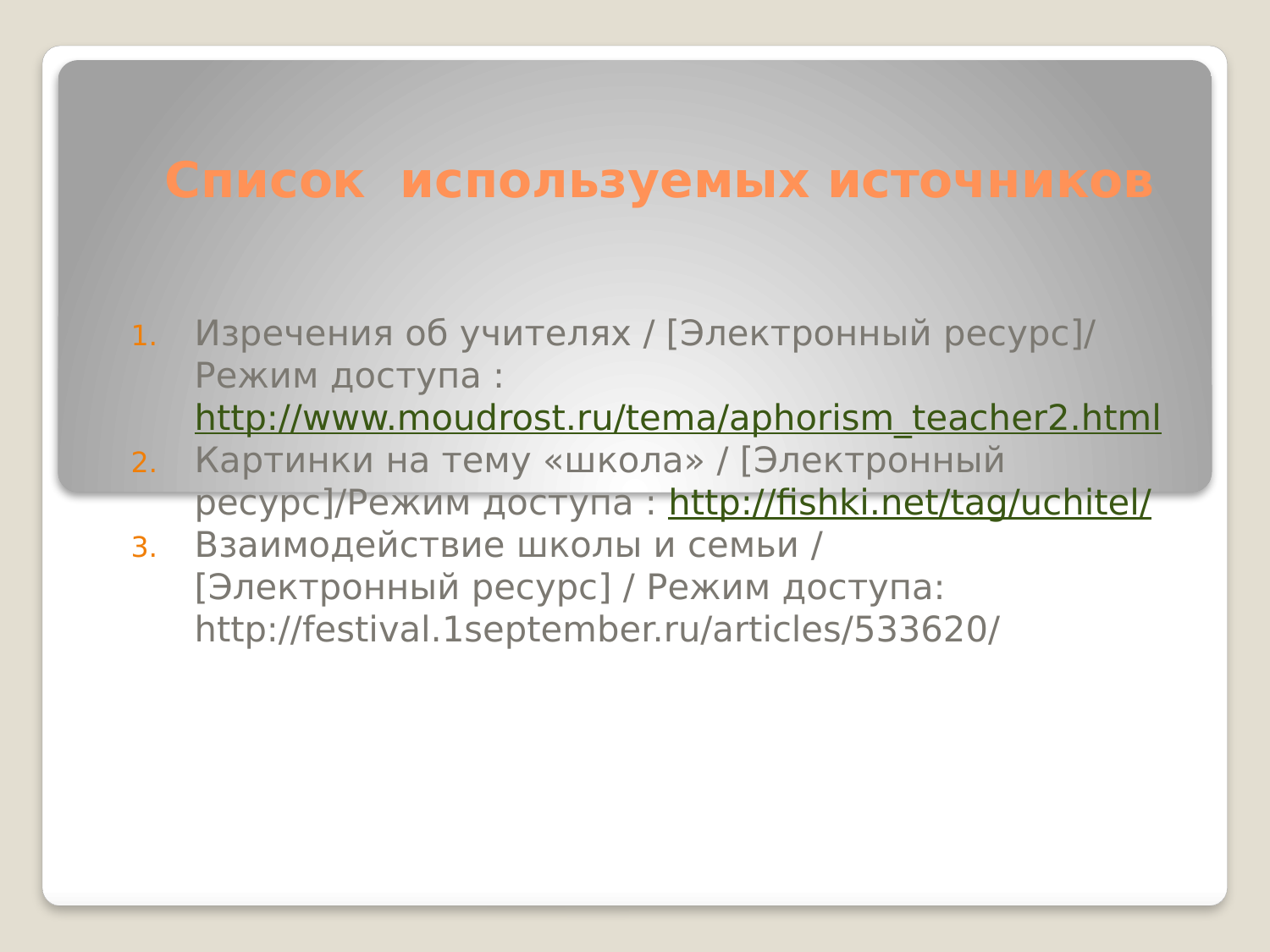

# Список  используемых источников

Изречения об учителях / [Электронный ресурс]/ Режим доступа : http://www.moudrost.ru/tema/aphorism_teacher2.html
Картинки на тему «школа» / [Электронный ресурс]/Режим доступа : http://fishki.net/tag/uchitel/
Взаимодействие школы и семьи /         [Электронный ресурс] / Режим доступа: http://festival.1september.ru/articles/533620/